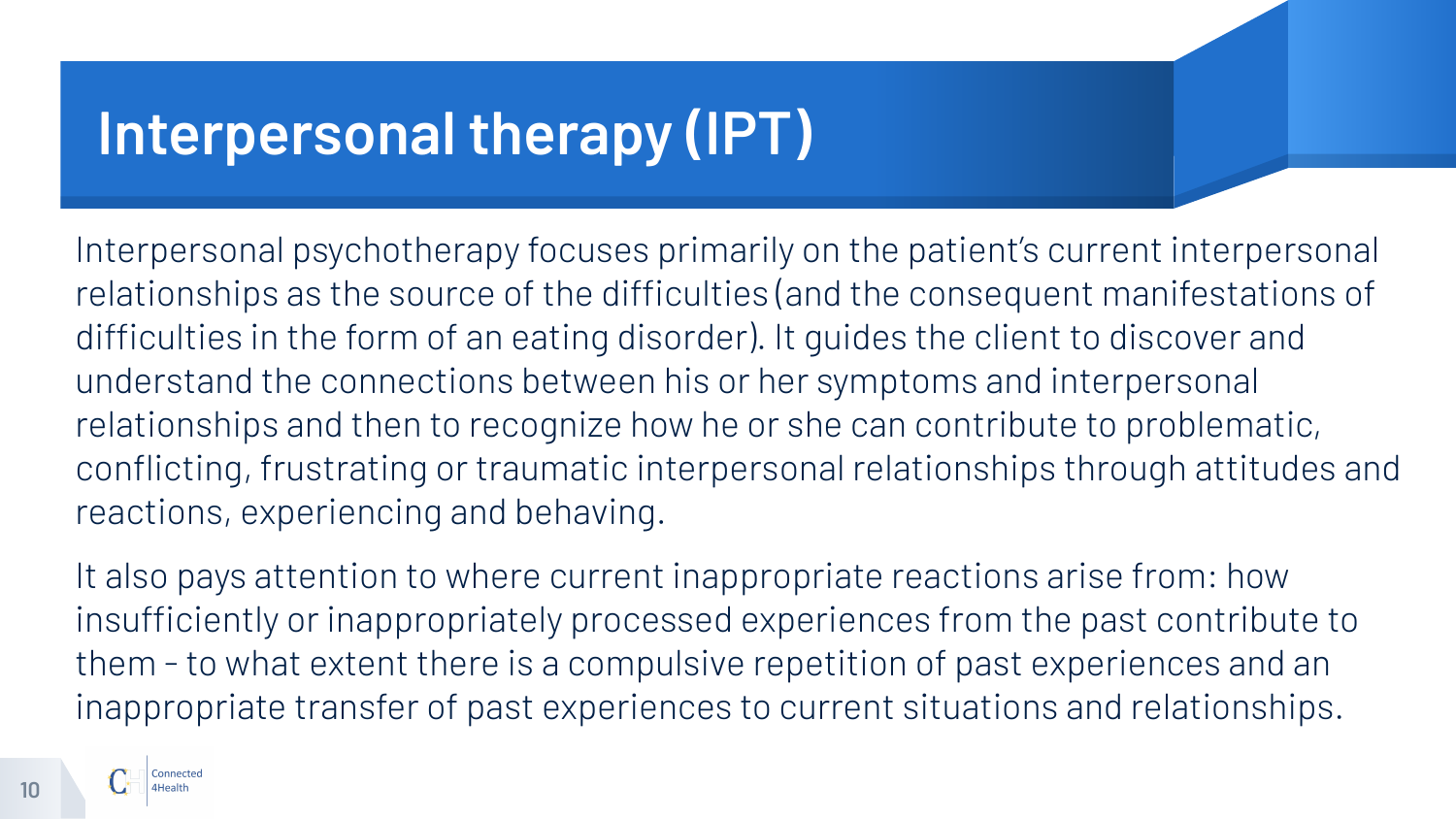

# Interpersonal therapy (IPT)
Interpersonal psychotherapy focuses primarily on the patient’s current interpersonal relationships as the source of the difficulties (and the consequent manifestations of difficulties in the form of an eating disorder). It guides the client to discover and understand the connections between his or her symptoms and interpersonal relationships and then to recognize how he or she can contribute to problematic, conflicting, frustrating or traumatic interpersonal relationships through attitudes and reactions, experiencing and behaving.
It also pays attention to where current inappropriate reactions arise from: how insufficiently or inappropriately processed experiences from the past contribute to them - to what extent there is a compulsive repetition of past experiences and an inappropriate transfer of past experiences to current situations and relationships.
10